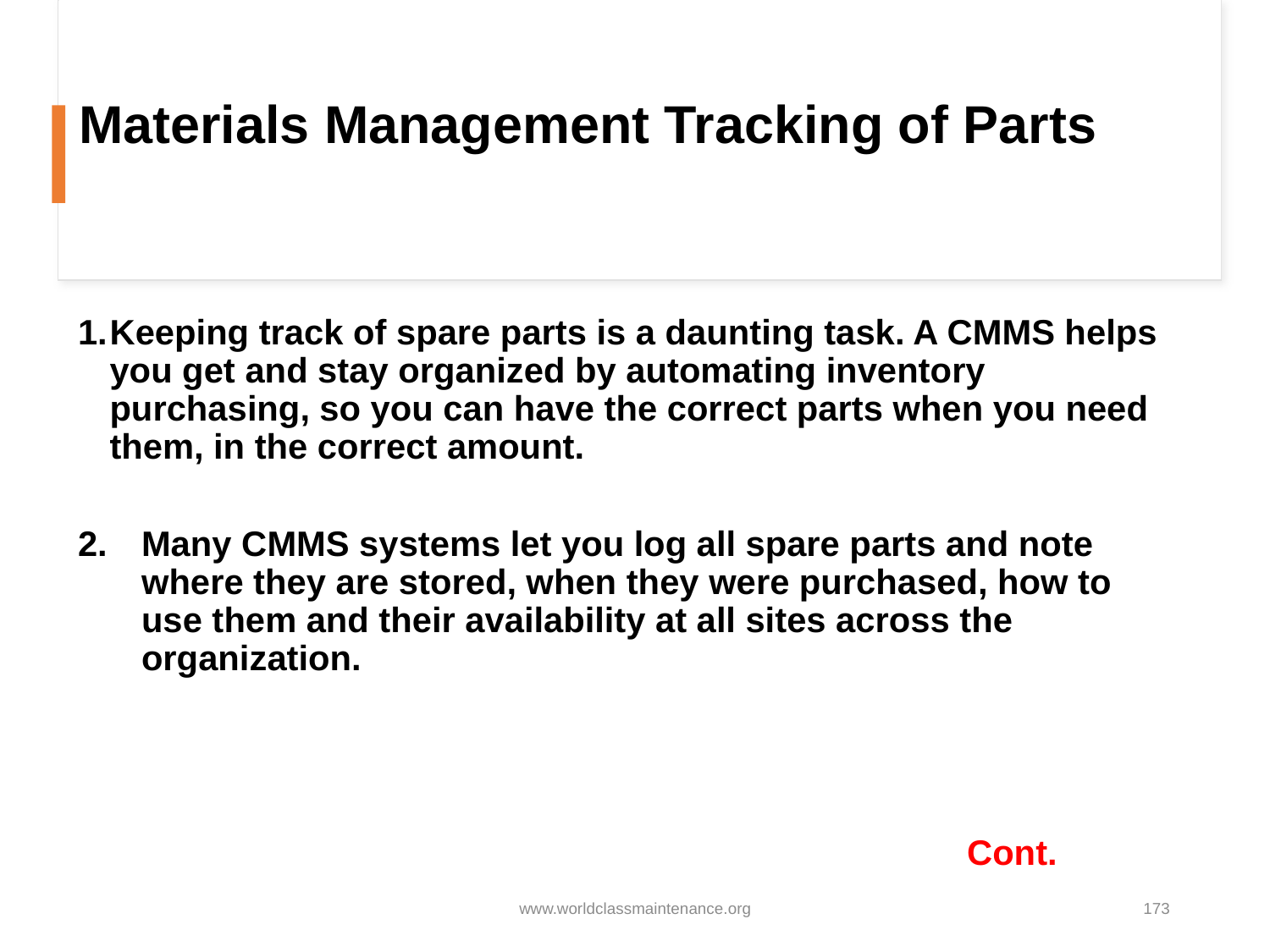

# Materials Management Tracking of Parts

Keeping track of spare parts is a daunting task. A CMMS helps you get and stay organized by automating inventory purchasing, so you can have the correct parts when you need them, in the correct amount.

Many CMMS systems let you log all spare parts and note where they are stored, when they were purchased, how to use them and their availability at all sites across the organization.

							Cont.
www.worldclassmaintenance.org
173